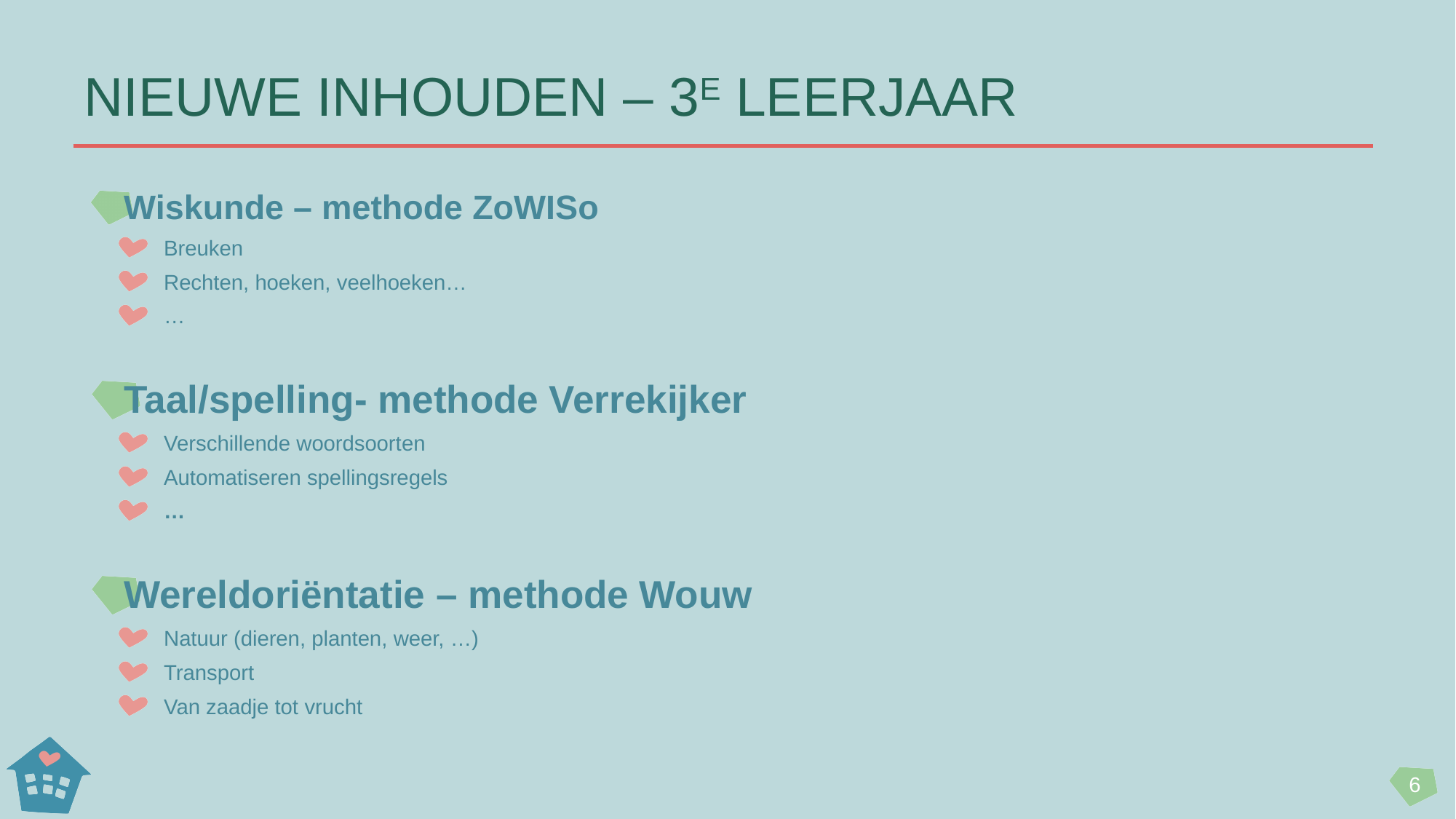

# Nieuwe inhouden – 3e leerjaar
Wiskunde – methode ZoWISo
Breuken
Rechten, hoeken, veelhoeken…
…
Taal/spelling- methode Verrekijker
Verschillende woordsoorten
Automatiseren spellingsregels
…
Wereldoriëntatie – methode Wouw
Natuur (dieren, planten, weer, …)
Transport
Van zaadje tot vrucht